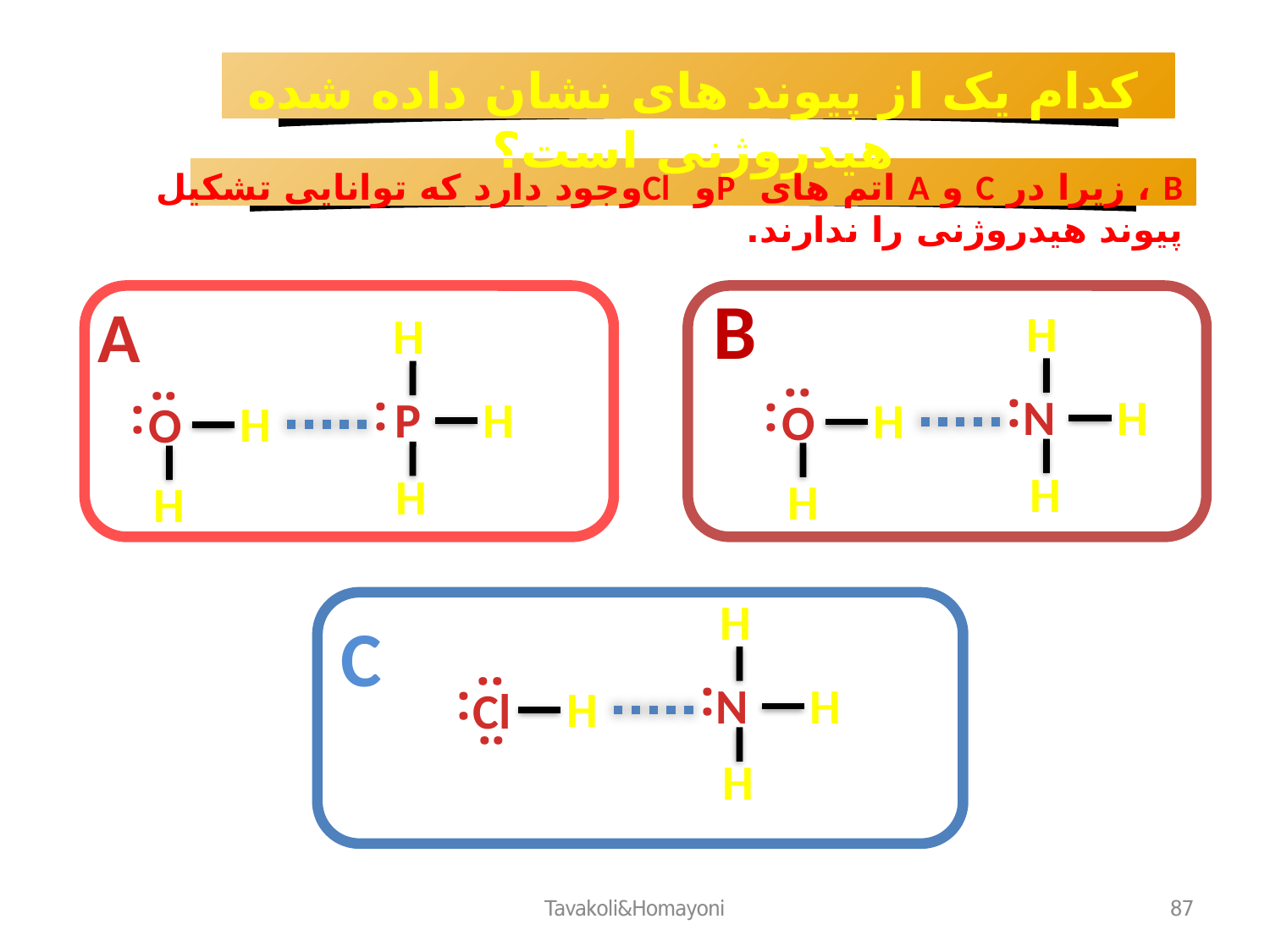

کدام یک از پیوند های نشان داده شده هیدروژنی است؟

B ، زیرا در C و A اتم های  Pو  Clوجود دارد که توانایی تشکیل پیوند هیدروژنی را ندارند.

B
A

H
H
..
..
:
:
:
:
H
N
H
P
H
O
H
O
H
H
H
H
H

C
..
:
:
H
N
H
Cl
..
H
Tavakoli&Homayoni
87